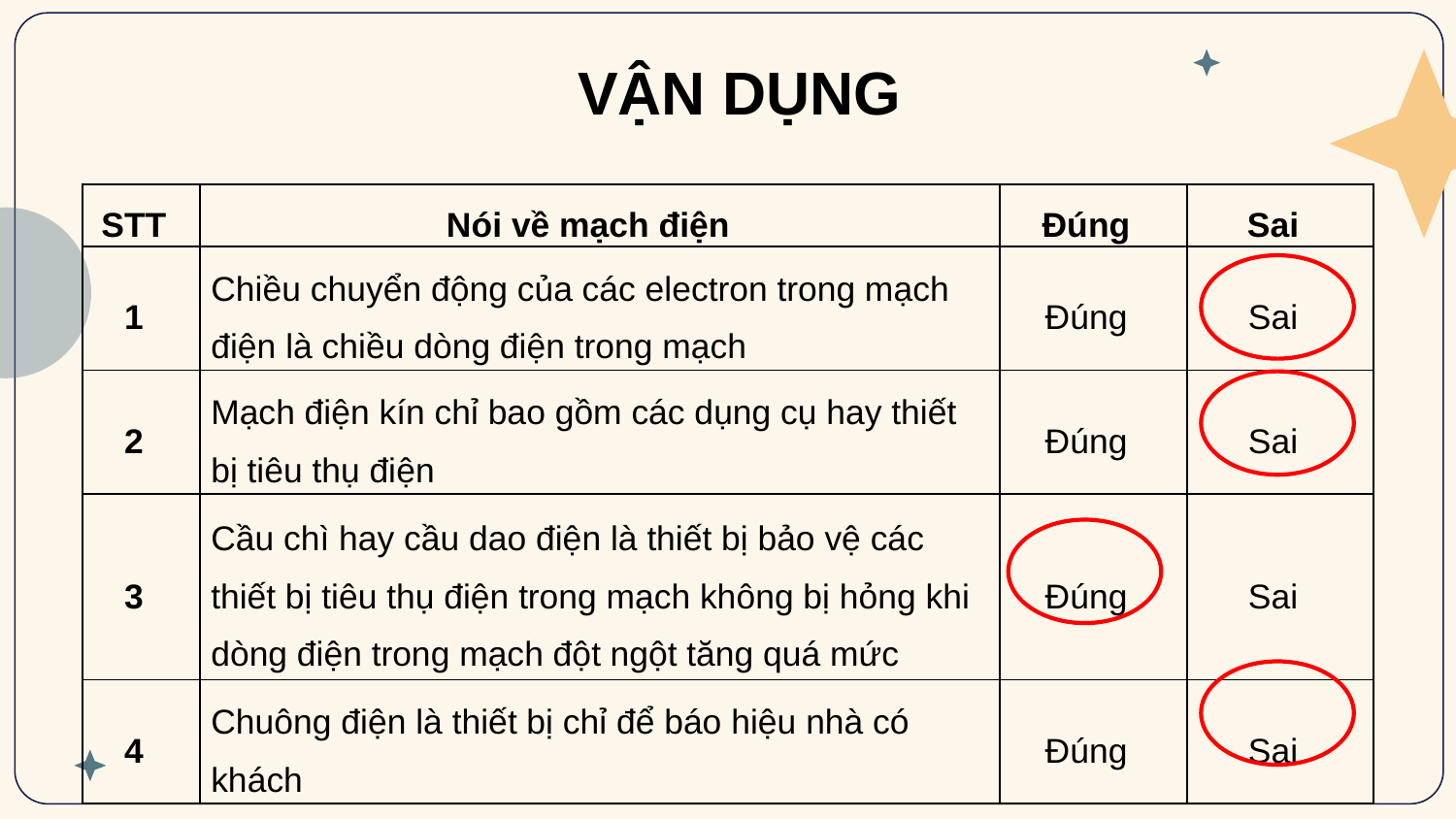

VẬN DỤNG
| STT | Nói về mạch điện | Đúng | Sai |
| --- | --- | --- | --- |
| 1 | Chiều chuyển động của các electron trong mạch điện là chiều dòng điện trong mạch | Đúng | Sai |
| 2 | Mạch điện kín chỉ bao gồm các dụng cụ hay thiết bị tiêu thụ điện | Đúng | Sai |
| 3 | Cầu chì hay cầu dao điện là thiết bị bảo vệ các thiết bị tiêu thụ điện trong mạch không bị hỏng khi dòng điện trong mạch đột ngột tăng quá mức | Đúng | Sai |
| 4 | Chuông điện là thiết bị chỉ để báo hiệu nhà có khách | Đúng | Sai |